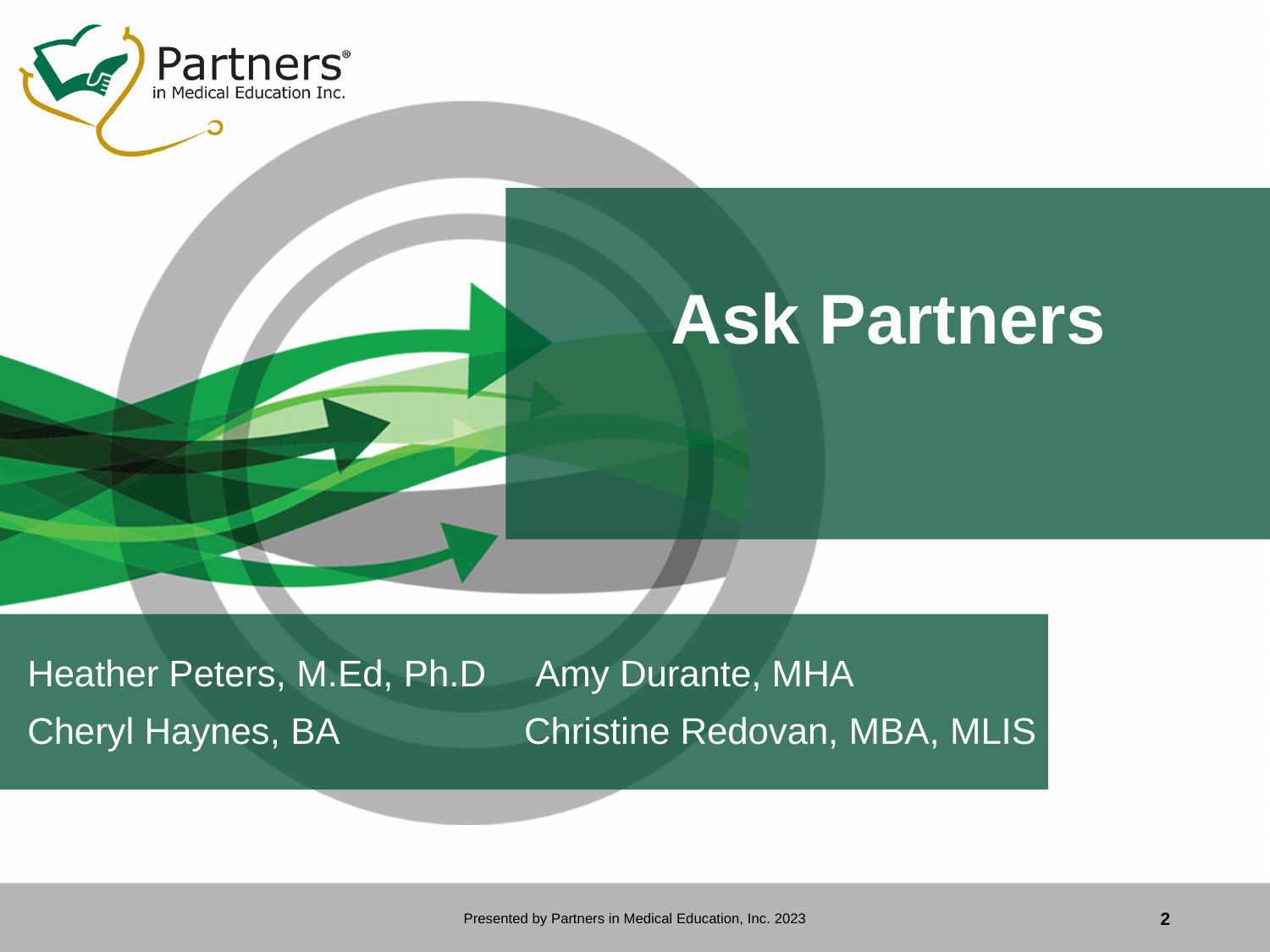

# Ask Partners
Heather Peters, M.Ed, Ph.D	Amy Durante, MHA
Cheryl Haynes, BA                  Christine Redovan, MBA, MLIS

Presented by Partners in Medical Education, Inc. 2023
2